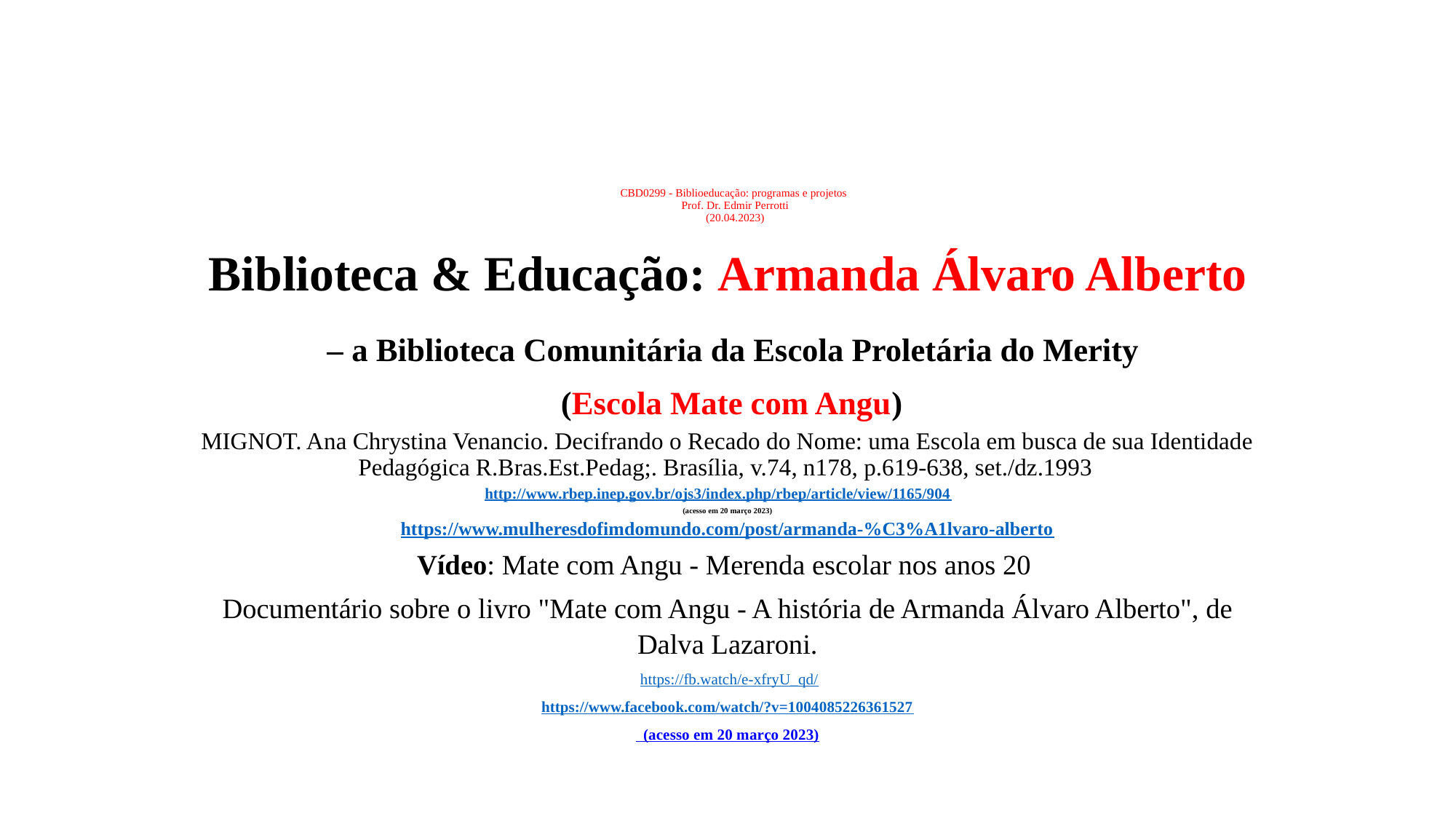

# CBD0299 - Biblioeducação: programas e projetos Prof. Dr. Edmir Perrotti (20.04.2023)

Biblioteca & Educação: Armanda Álvaro Alberto
 – a Biblioteca Comunitária da Escola Proletária do Merity
 (Escola Mate com Angu)
MIGNOT. Ana Chrystina Venancio. Decifrando o Recado do Nome: uma Escola em busca de sua Identidade Pedagógica R.Bras.Est.Pedag;. Brasília, v.74, n178, p.619-638, set./dz.1993
http://www.rbep.inep.gov.br/ojs3/index.php/rbep/article/view/1165/904
(acesso em 20 março 2023)
https://www.mulheresdofimdomundo.com/post/armanda-%C3%A1lvaro-alberto
Vídeo: Mate com Angu - Merenda escolar nos anos 20
Documentário sobre o livro "Mate com Angu - A história de Armanda Álvaro Alberto", de Dalva Lazaroni.
 https://fb.watch/e-xfryU_qd/
https://www.facebook.com/watch/?v=1004085226361527
  (acesso em 20 março 2023)